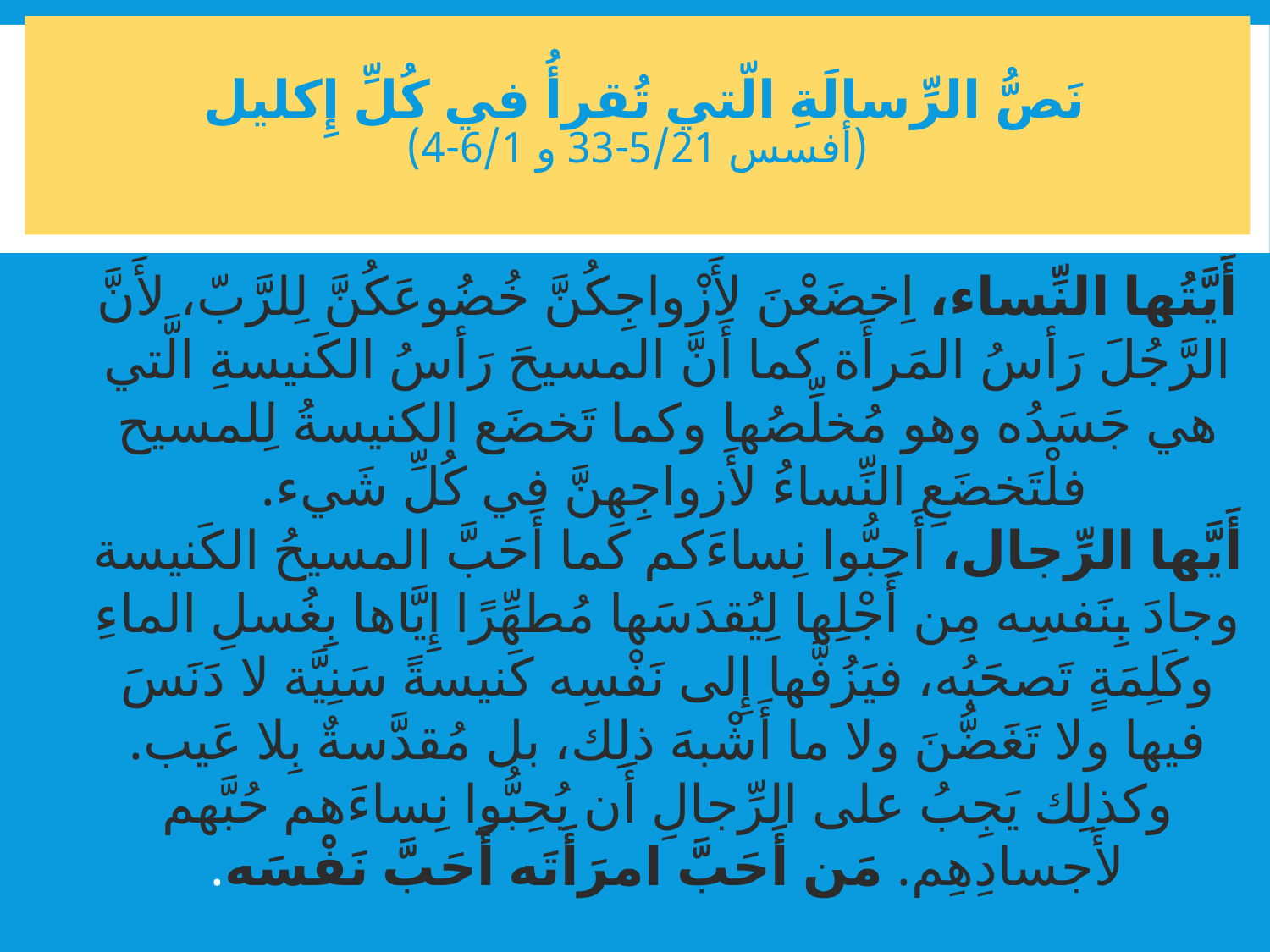

# نَصُّ الرِّسالَةِ الّتي تُقرأُ في كُلِّ إِكليل (أفسس 5/21-33 و 6/1-4)
أَيَّتُها النِّساء، اِخضَعْنَ لأَزْواجِكُنَّ خُضُوعَكُنَّ لِلرَّبّ، لأَنَّ الرَّجُلَ رَأسُ المَرأَة كما أَنَّ المسيحَ رَأسُ الكَنيسةِ الَّتي هي جَسَدُه وهو مُخلِّصُها وكما تَخضَع الكنيسةُ لِلمسيح فلْتَخضَعِ النِّساءُ لأَزواجِهِنَّ في كُلِّ شَيء.
أَيَّها الرِّجال، أَحِبُّوا نِساءَكم كما أَحَبَّ المسيحُ الكَنيسة وجادَ بِنَفسِه مِن أَجْلِها لِيُقدَسَها مُطهِّرًا إِيَّاها بِغُسلِ الماءِ وكَلِمَةٍ تَصحَبُه، فيَزُفَّها إِلى نَفْسِه كَنيسةً سَنِيَّة لا دَنَسَ فيها ولا تَغَضُّنَ ولا ما أَشْبهَ ذلِك، بل مُقدَّسةٌ بِلا عَيب. وكذلِك يَجِبُ على الرِّجالِ أَن يُحِبُّوا نِساءَهم حُبَّهم لأَجسادِهِم. مَن أَحَبَّ امرَأَتَه أَحَبَّ نَفْسَه.